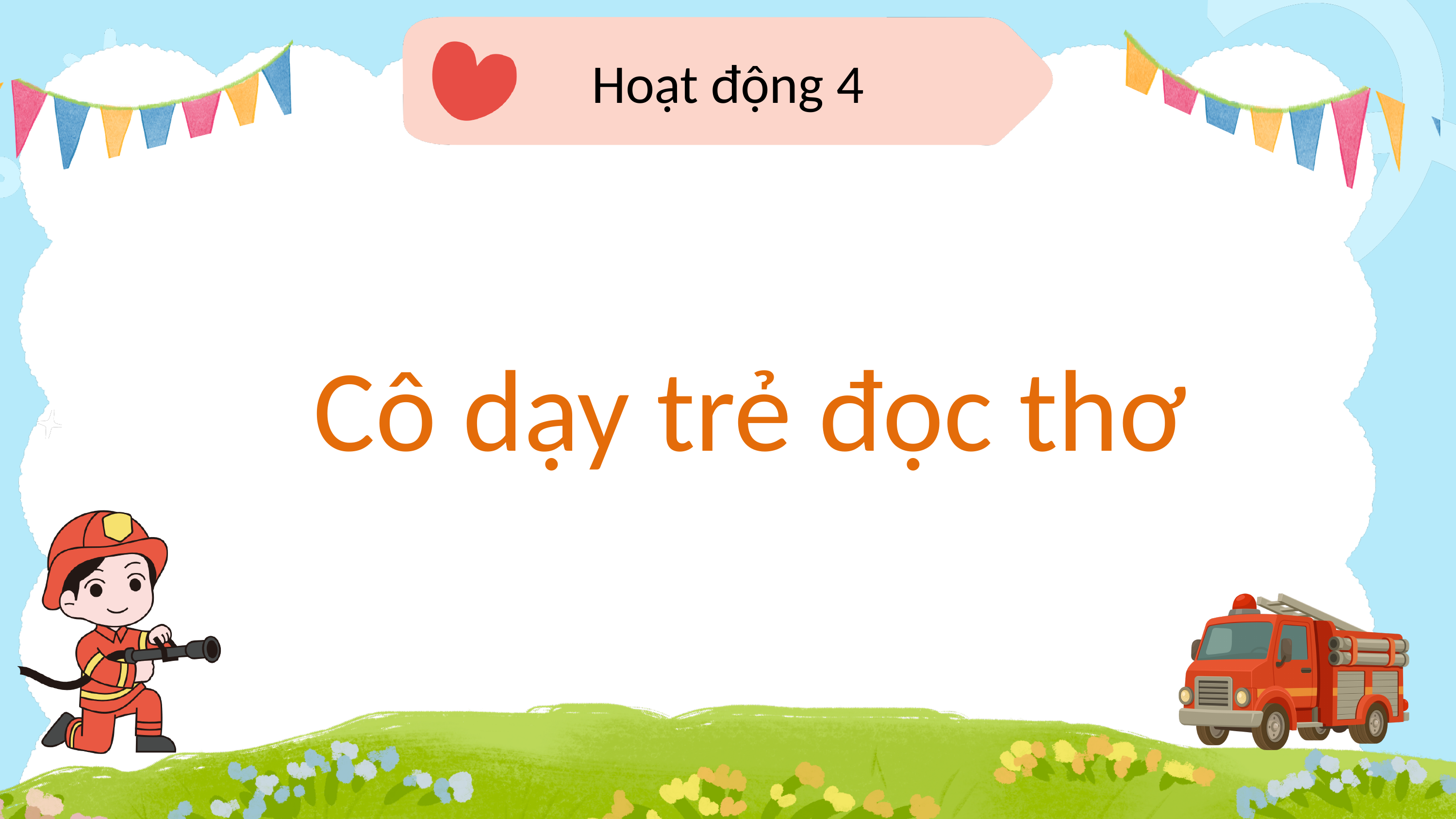

Hoạt động 4

Cô dạy trẻ đọc thơ